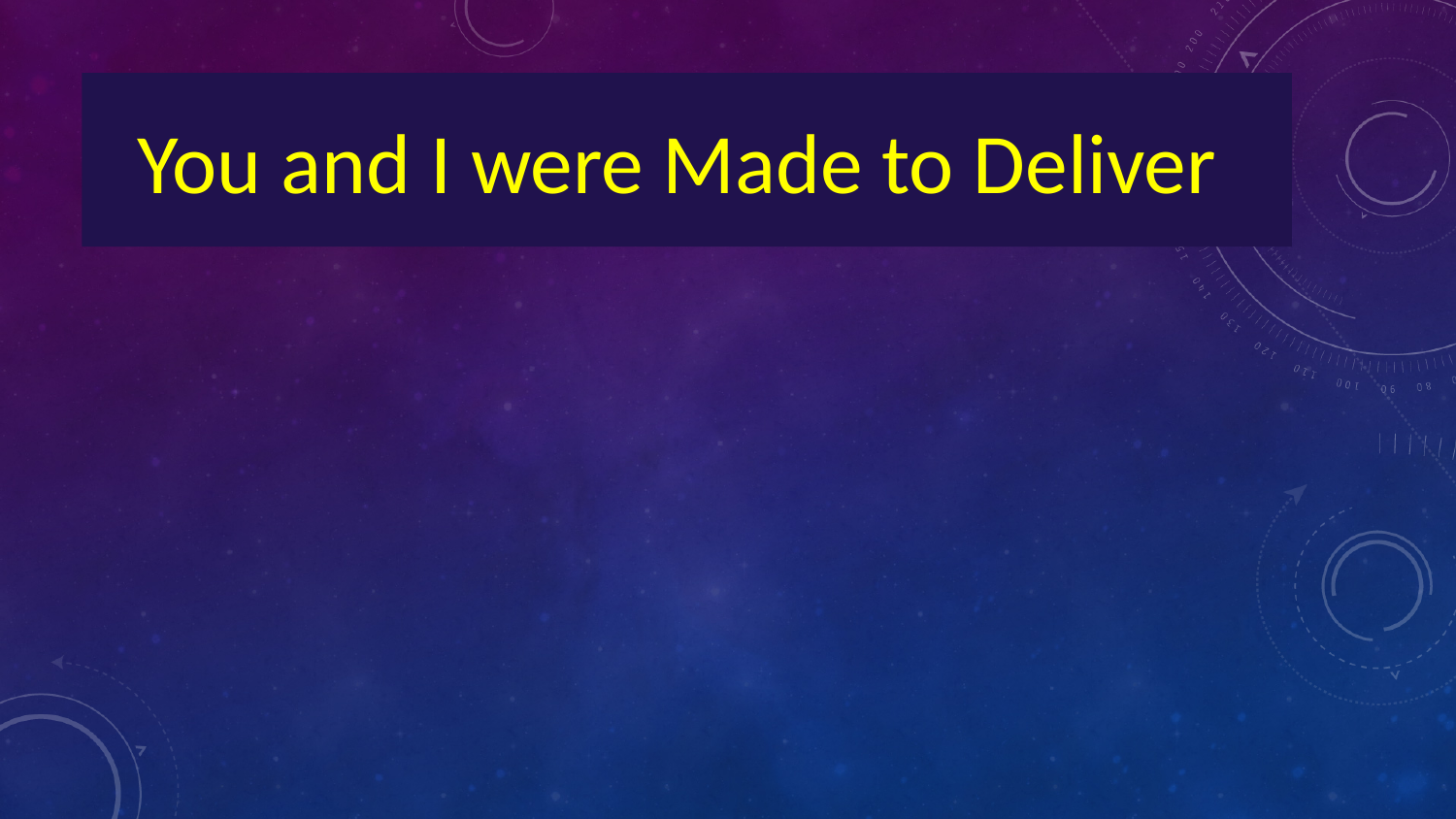

# You and I were Made to Deliver